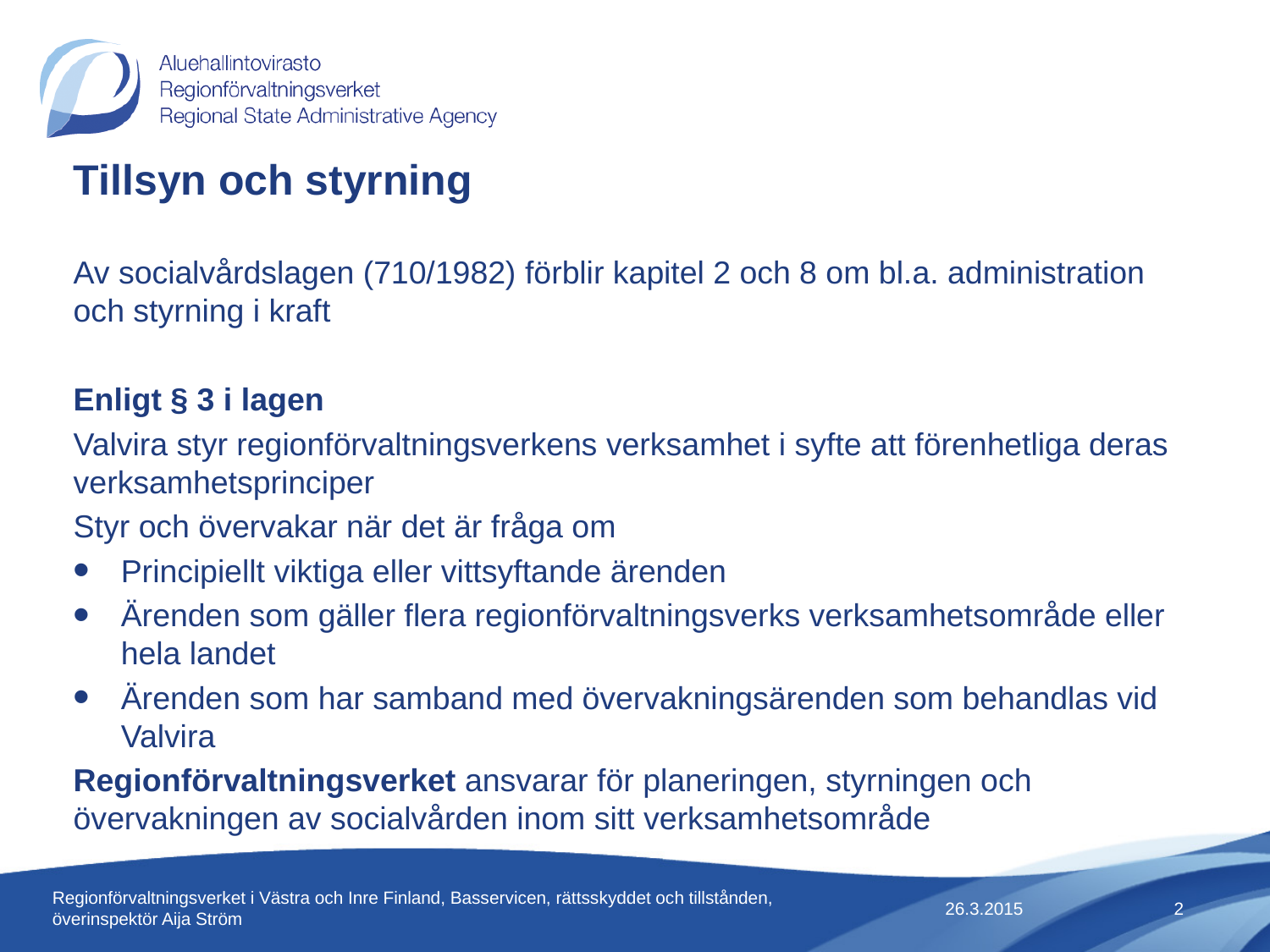

# Tillsyn och styrning
Av socialvårdslagen (710/1982) förblir kapitel 2 och 8 om bl.a. administration och styrning i kraft

Enligt § 3 i lagen
Valvira styr regionförvaltningsverkens verksamhet i syfte att förenhetliga deras verksamhetsprinciper
Styr och övervakar när det är fråga om
Principiellt viktiga eller vittsyftande ärenden
Ärenden som gäller flera regionförvaltningsverks verksamhetsområde eller hela landet
Ärenden som har samband med övervakningsärenden som behandlas vid Valvira
Regionförvaltningsverket ansvarar för planeringen, styrningen och övervakningen av socialvården inom sitt verksamhetsområde

26.3.2015
Regionförvaltningsverket i Västra och Inre Finland, Basservicen, rättsskyddet och tillstånden, överinspektör Aija Ström
2